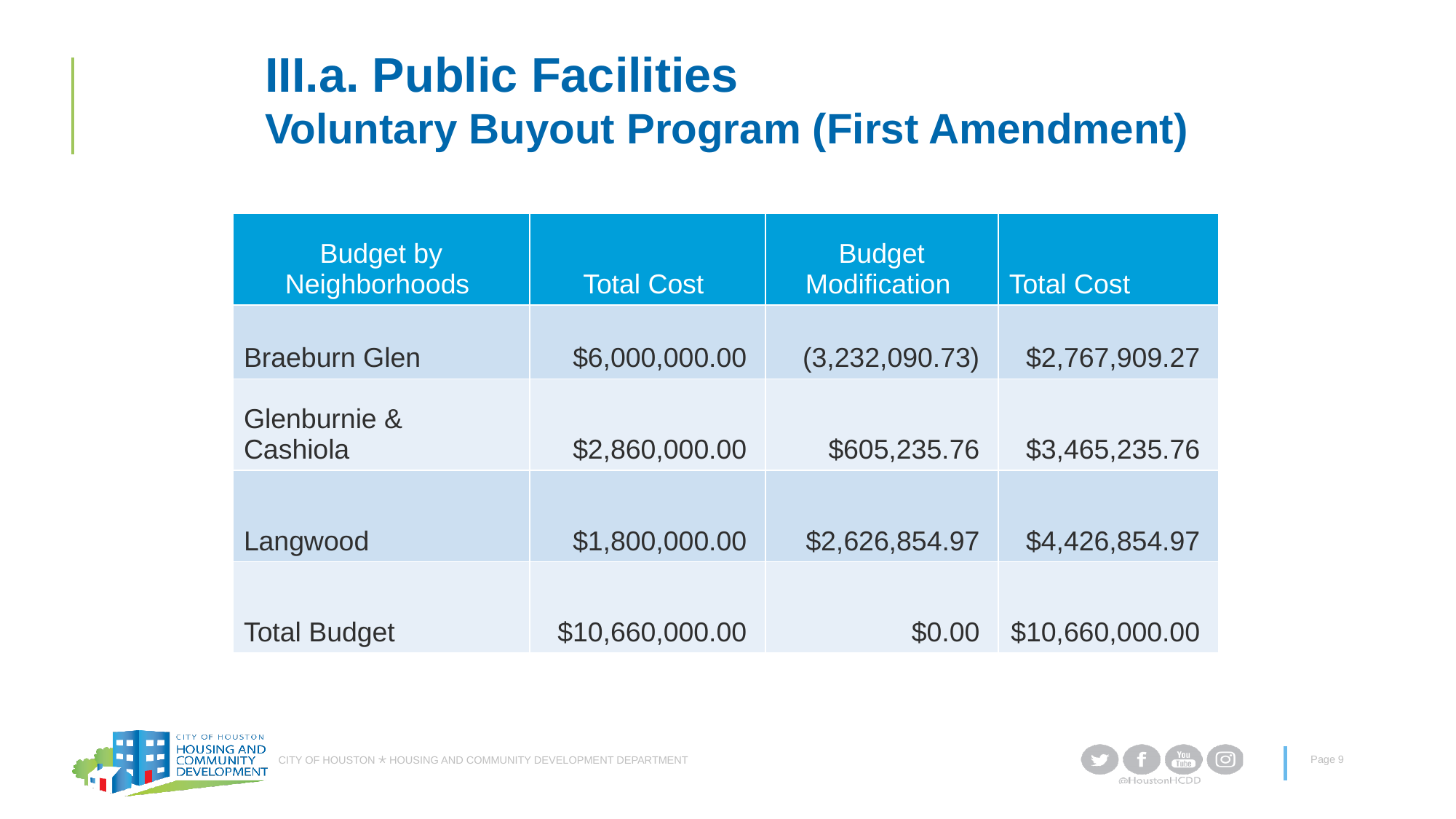

# III.a. Public Facilities  Voluntary Buyout Program (First Amendment)
| Budget by Neighborhoods | Total Cost | Budget Modification | Total Cost |
| --- | --- | --- | --- |
| Braeburn Glen | $6,000,000.00 | (3,232,090.73) | $2,767,909.27 |
| Glenburnie & Cashiola | $2,860,000.00 | $605,235.76 | $3,465,235.76 |
| Langwood | $1,800,000.00 | $2,626,854.97 | $4,426,854.97 |
| Total Budget | $10,660,000.00 | $0.00 | $10,660,000.00 |